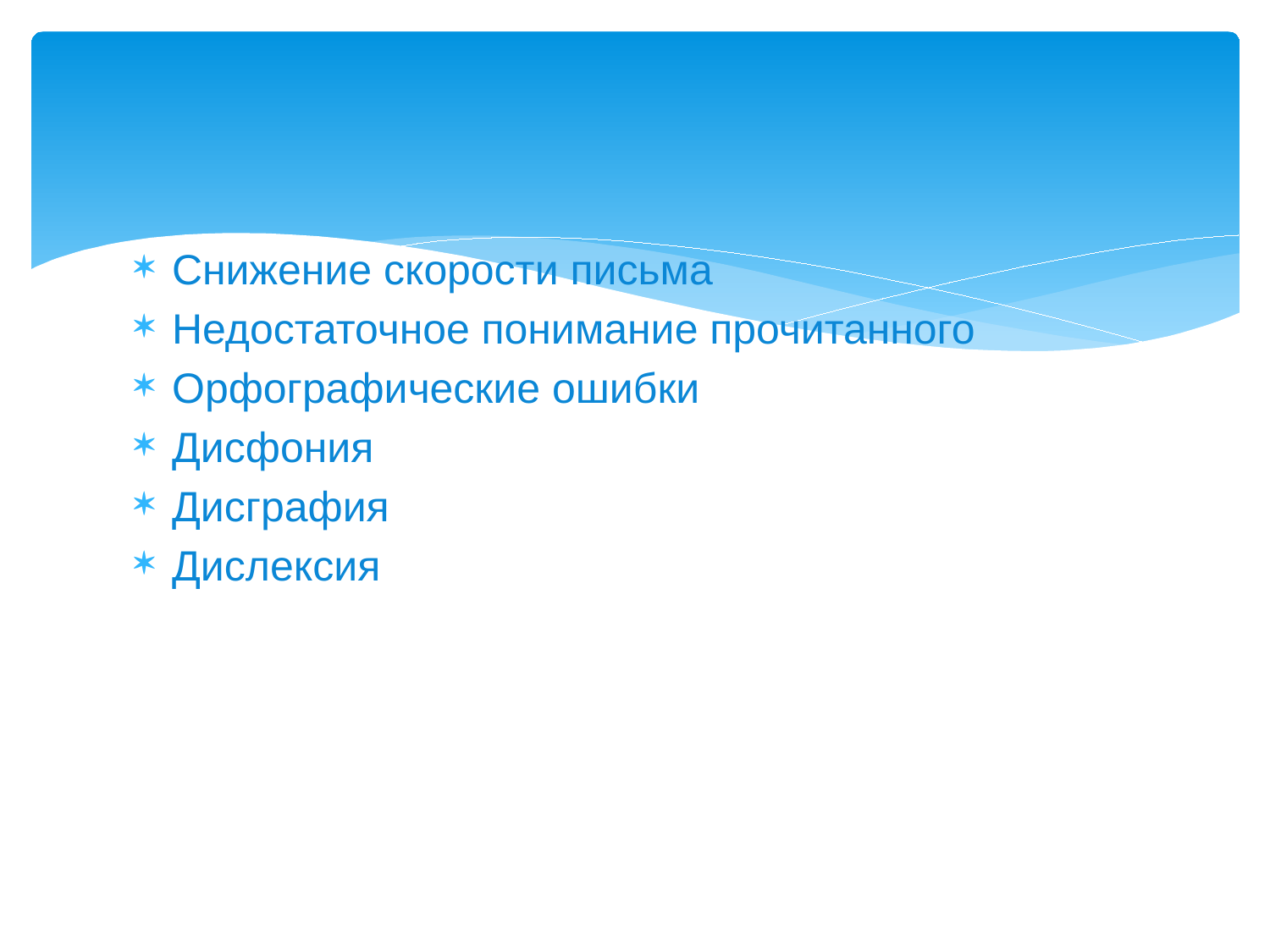

#
Снижение скорости письма
Недостаточное понимание прочитанного
Орфографические ошибки
Дисфония
Дисграфия
Дислексия